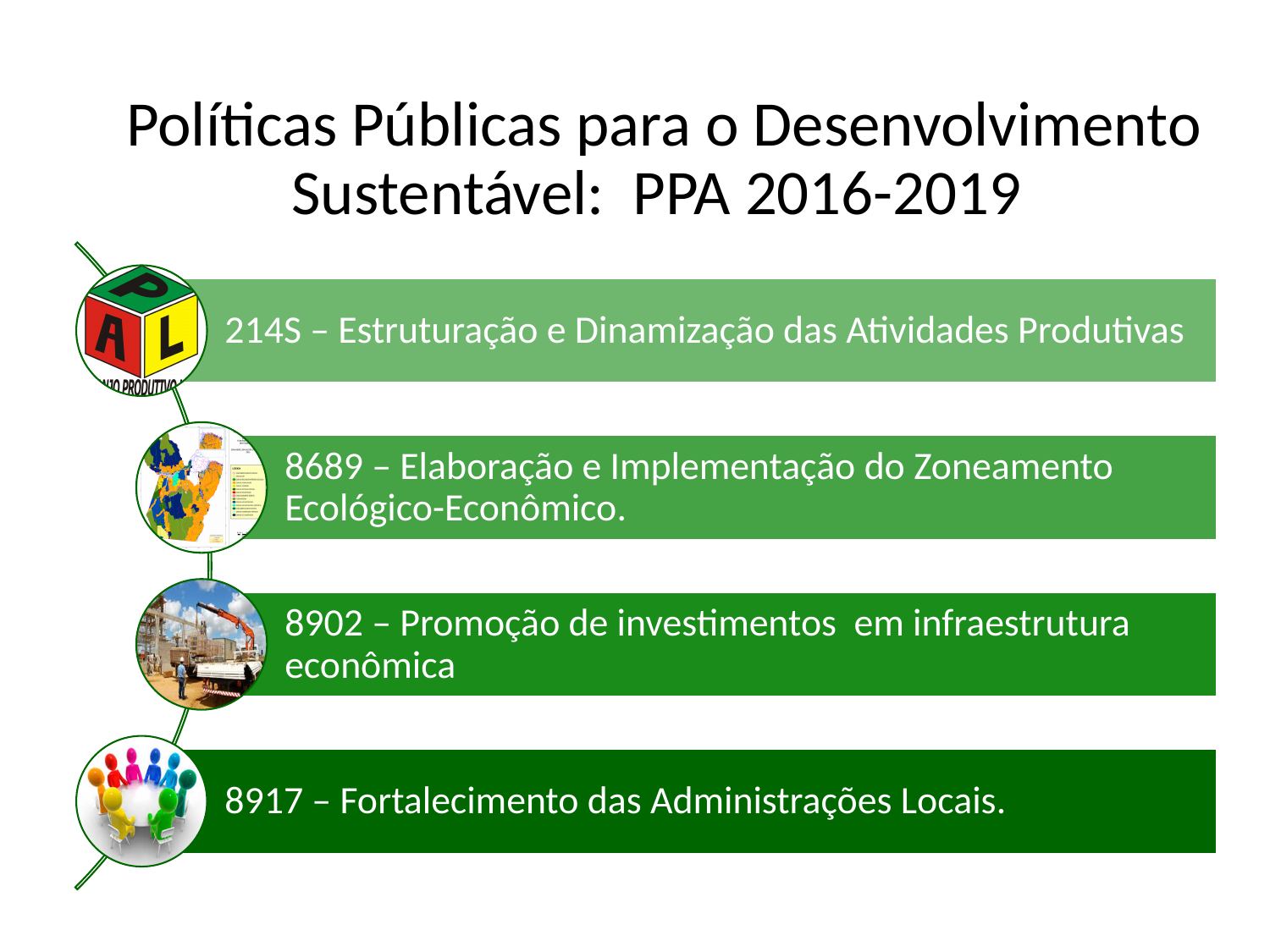

# Políticas Públicas para o Desenvolvimento Sustentável:  PPA 2016-2019
214S – Estruturação e Dinamização das Atividades Produtivas
8689 – Elaboração e Implementação do Zoneamento Ecológico-Econômico.
8902 – Promoção de investimentos  em infraestrutura econômica
8917 – Fortalecimento das Administrações Locais.